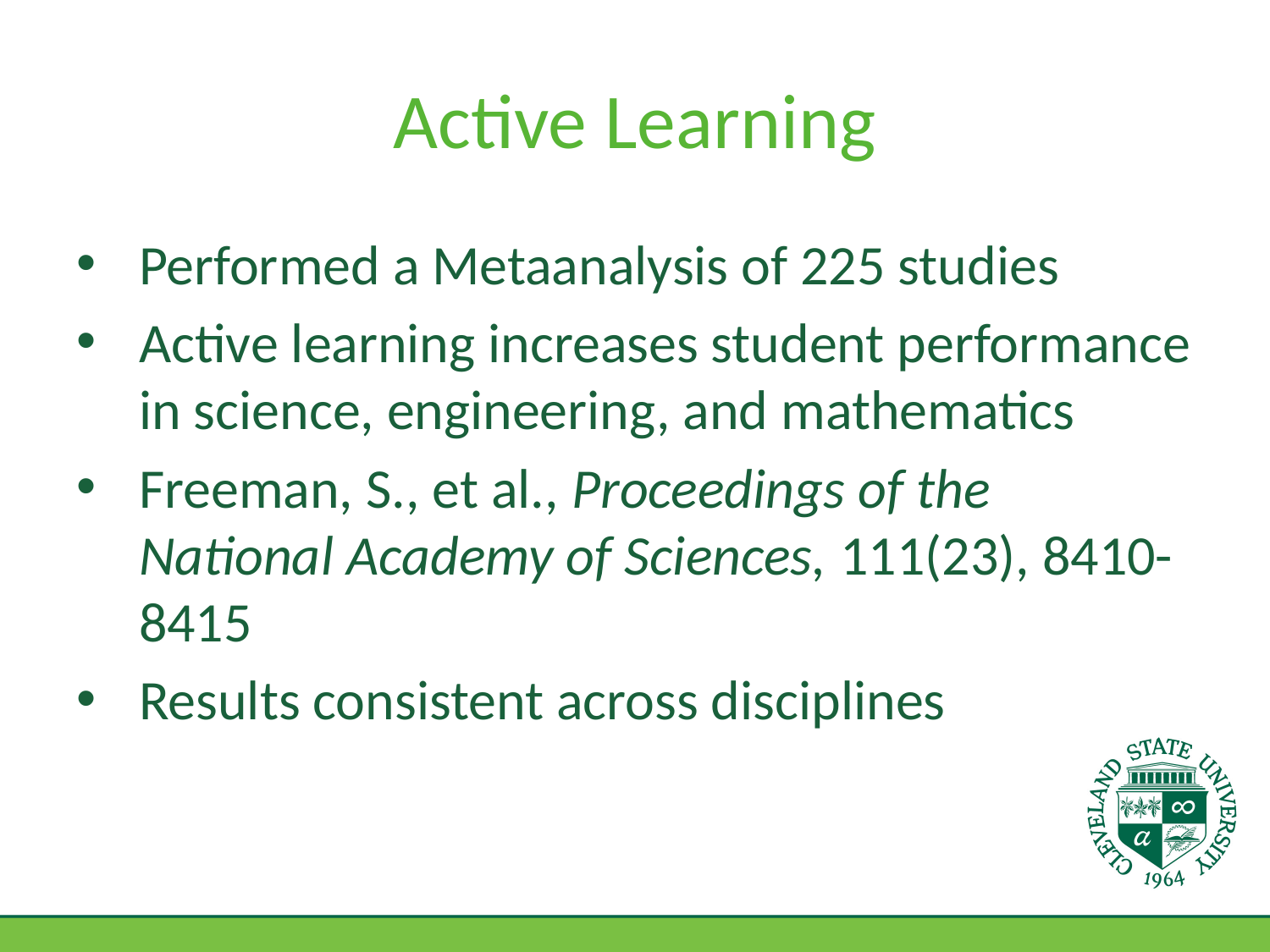

# Active Learning
Performed a Metaanalysis of 225 studies
Active learning increases student performance in science, engineering, and mathematics
Freeman, S., et al., Proceedings of the National Academy of Sciences, 111(23), 8410-8415
Results consistent across disciplines